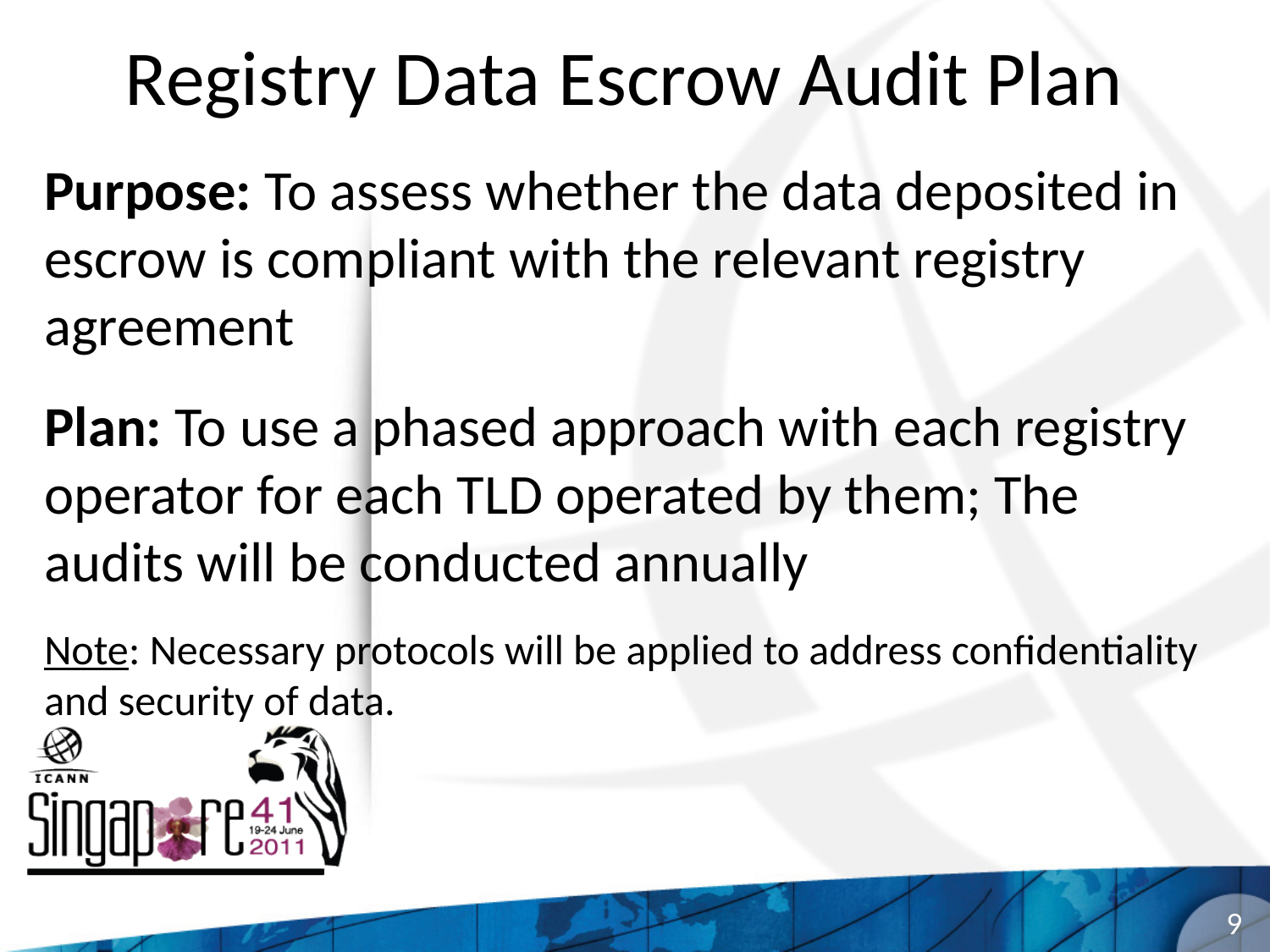

# Registry Data Escrow Audit Plan
Purpose: To assess whether the data deposited in escrow is compliant with the relevant registry agreement
Plan: To use a phased approach with each registry operator for each TLD operated by them; The audits will be conducted annually
Note: Necessary protocols will be applied to address confidentiality and security of data.
9